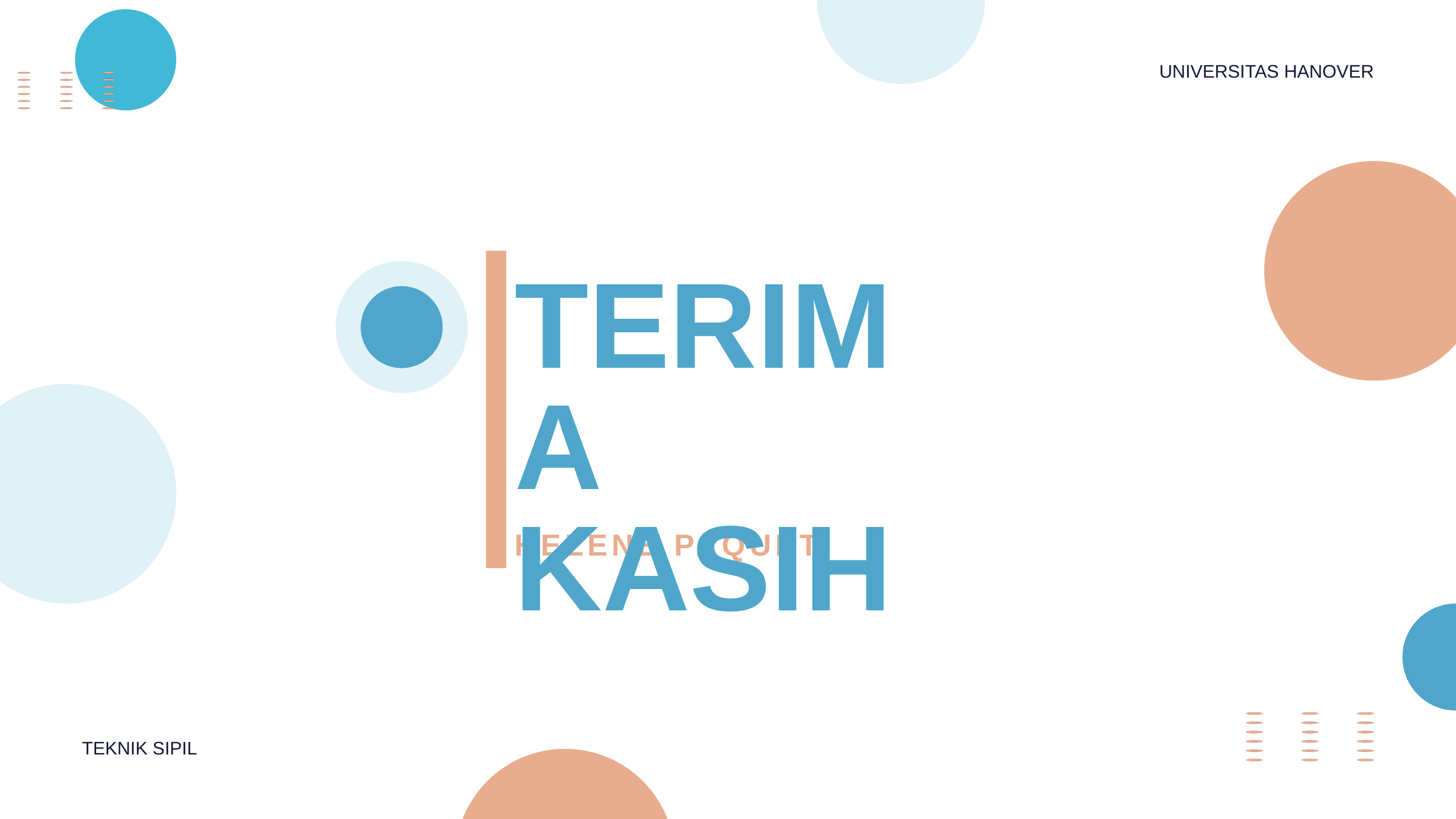

UNIVERSITAS HANOVER

TERIMA
KASIH
HELENE PAQUET

TEKNIK SIPIL